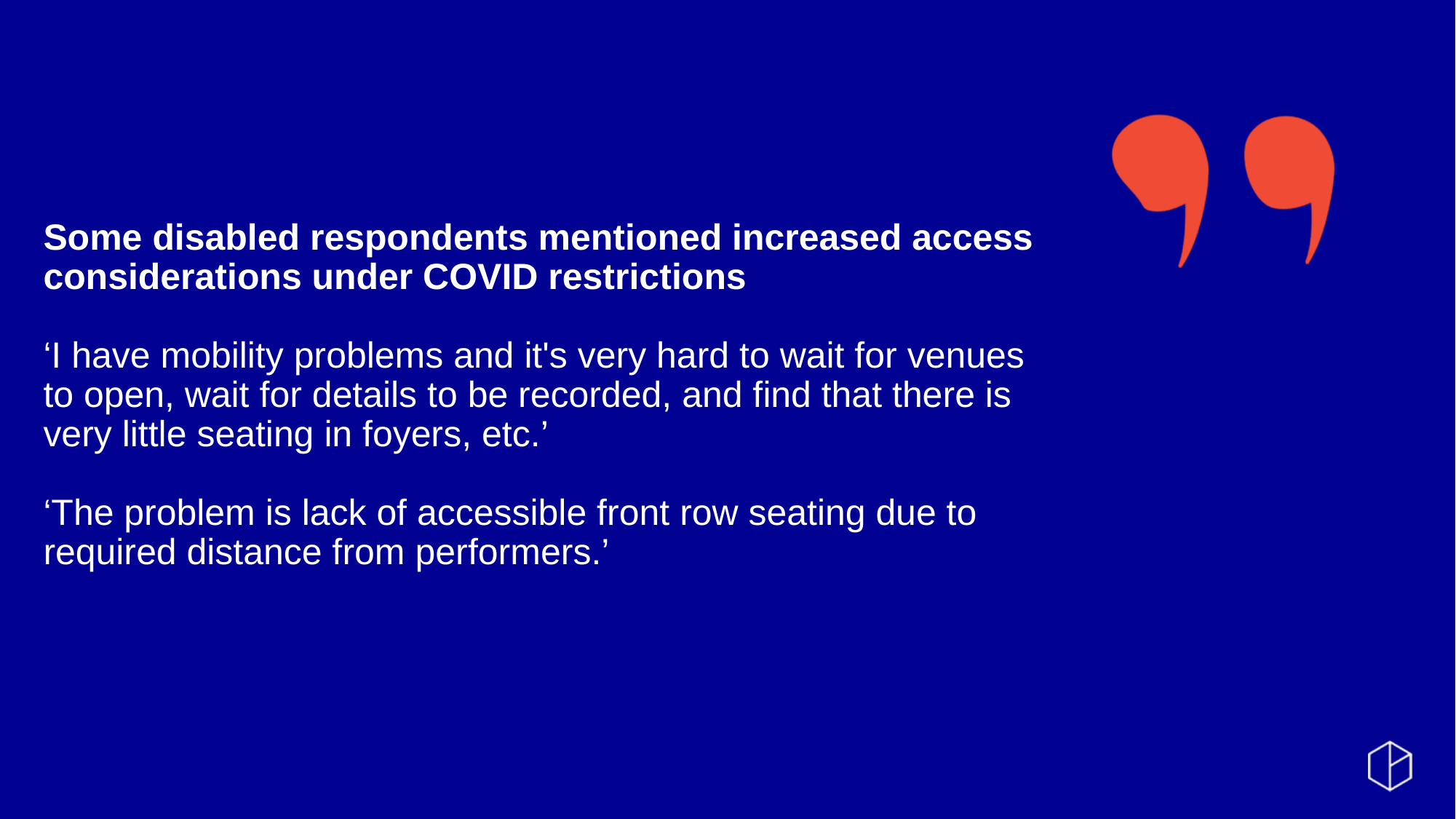

# Some disabled respondents mentioned increased access considerations under COVID restrictions ‘I have mobility problems and it's very hard to wait for venues to open, wait for details to be recorded, and find that there is very little seating in foyers, etc.’ ‘The problem is lack of accessible front row seating due to required distance from performers.’